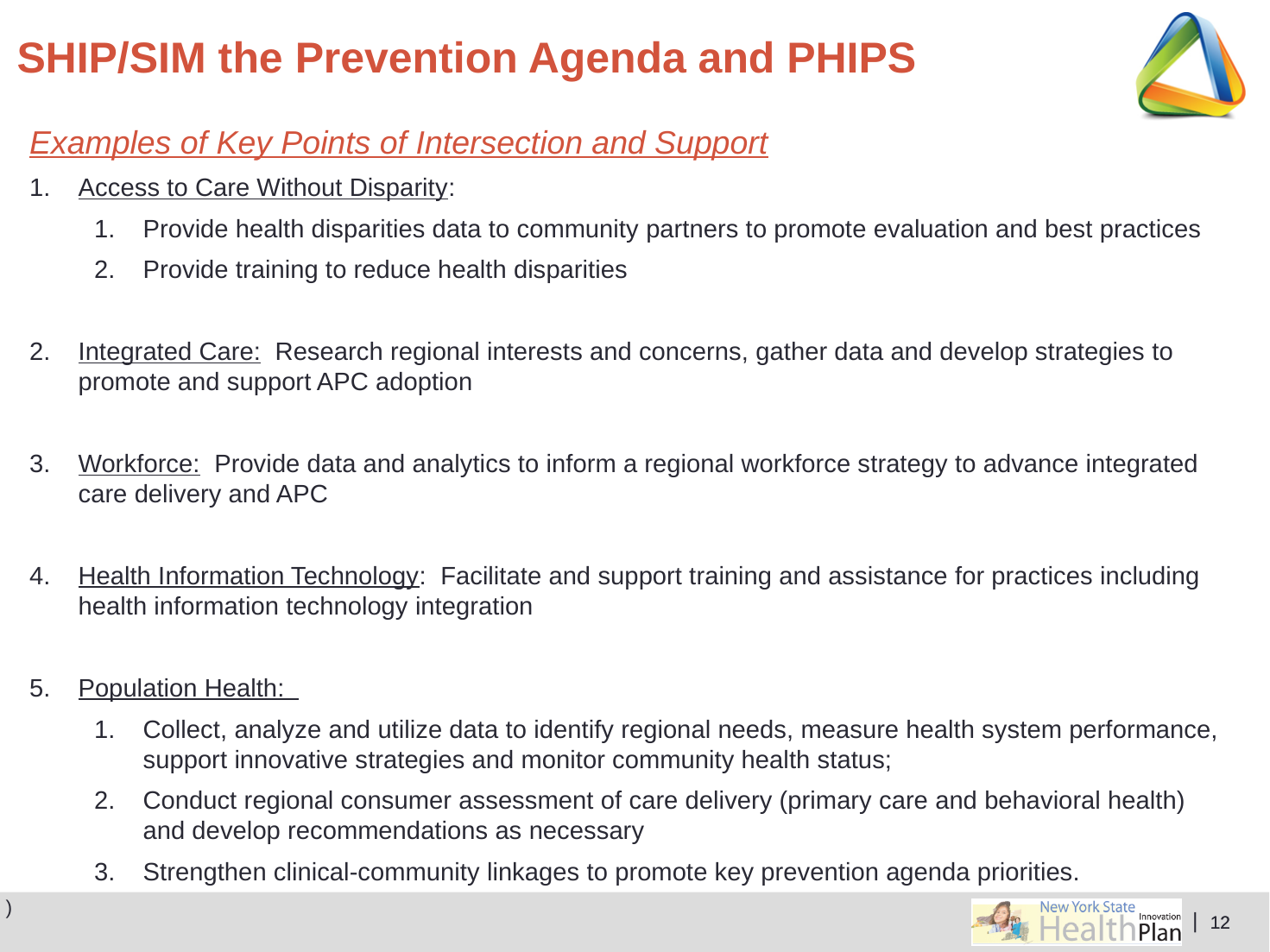

# SHIP/SIM the Prevention Agenda and PHIPS
Examples of Key Points of Intersection and Support
Access to Care Without Disparity:
Provide health disparities data to community partners to promote evaluation and best practices
Provide training to reduce health disparities

Integrated Care:  Research regional interests and concerns, gather data and develop strategies to promote and support APC adoption

Workforce:  Provide data and analytics to inform a regional workforce strategy to advance integrated care delivery and APC

Health Information Technology:  Facilitate and support training and assistance for practices including health information technology integration

Population Health:
Collect, analyze and utilize data to identify regional needs, measure health system performance, support innovative strategies and monitor community health status;
Conduct regional consumer assessment of care delivery (primary care and behavioral health) and develop recommendations as necessary
Strengthen clinical-community linkages to promote key prevention agenda priorities.

)